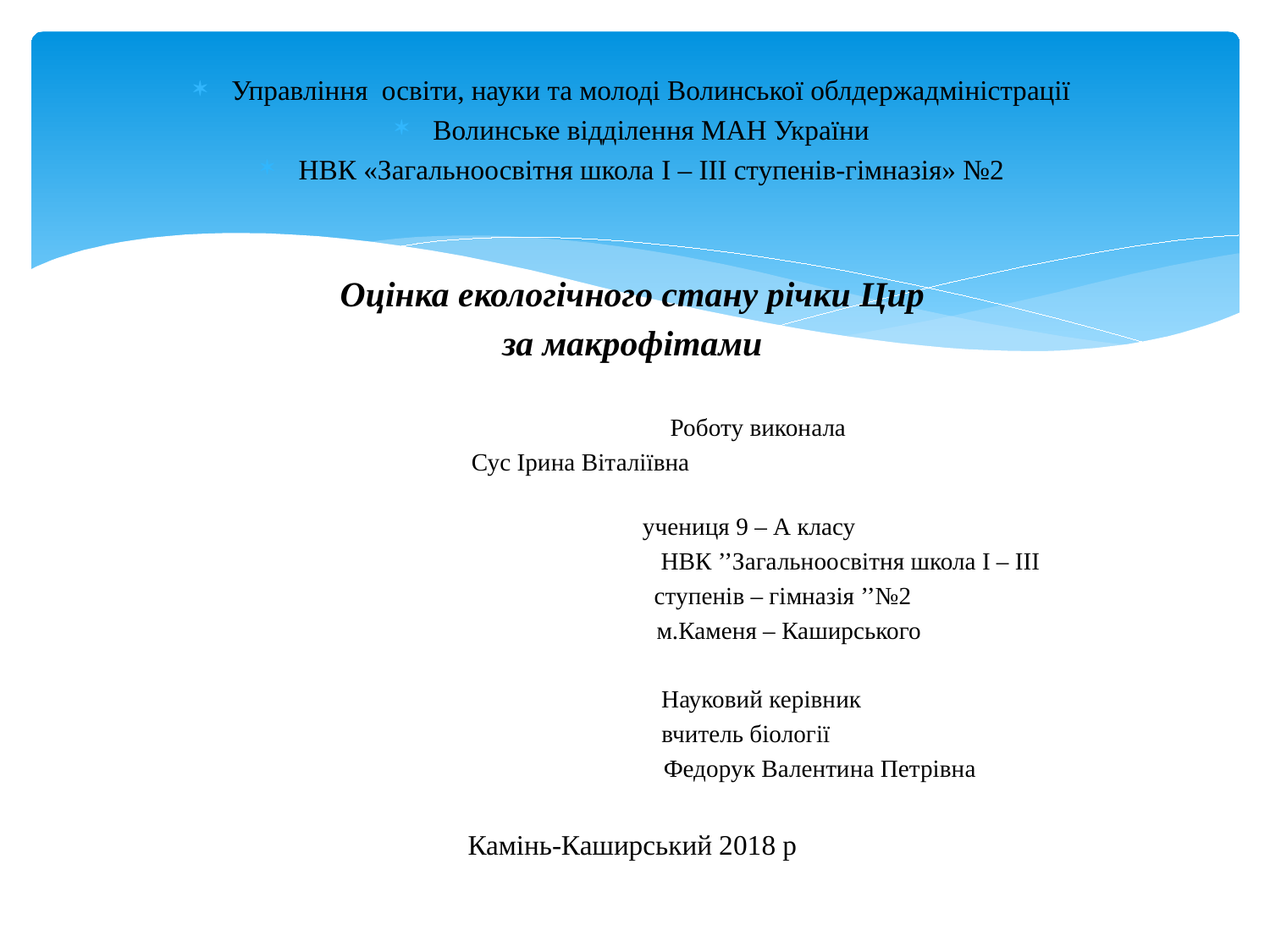

Управління  освіти, науки та молоді Волинської облдержадміністрації
Волинське відділення МАН України
НВК «Загальноосвітня школа I – III ступенів-гімназія» №2

Оцінка екологічного стану річки Цир
за макрофітами

                                    Роботу виконала
                                                        Сус Ірина Віталіївна
                                          учениця 9 – А класу
                                                                       НВК ’’Загальноосвітня школа I – III
                                                 ступенів – гімназія ’’№2
                                                   м.Каменя – Каширського

                                           Науковий керівник
                                     вчитель біології
                                                             Федорук Валентина Петрівна

Камінь-Каширський 2018 р